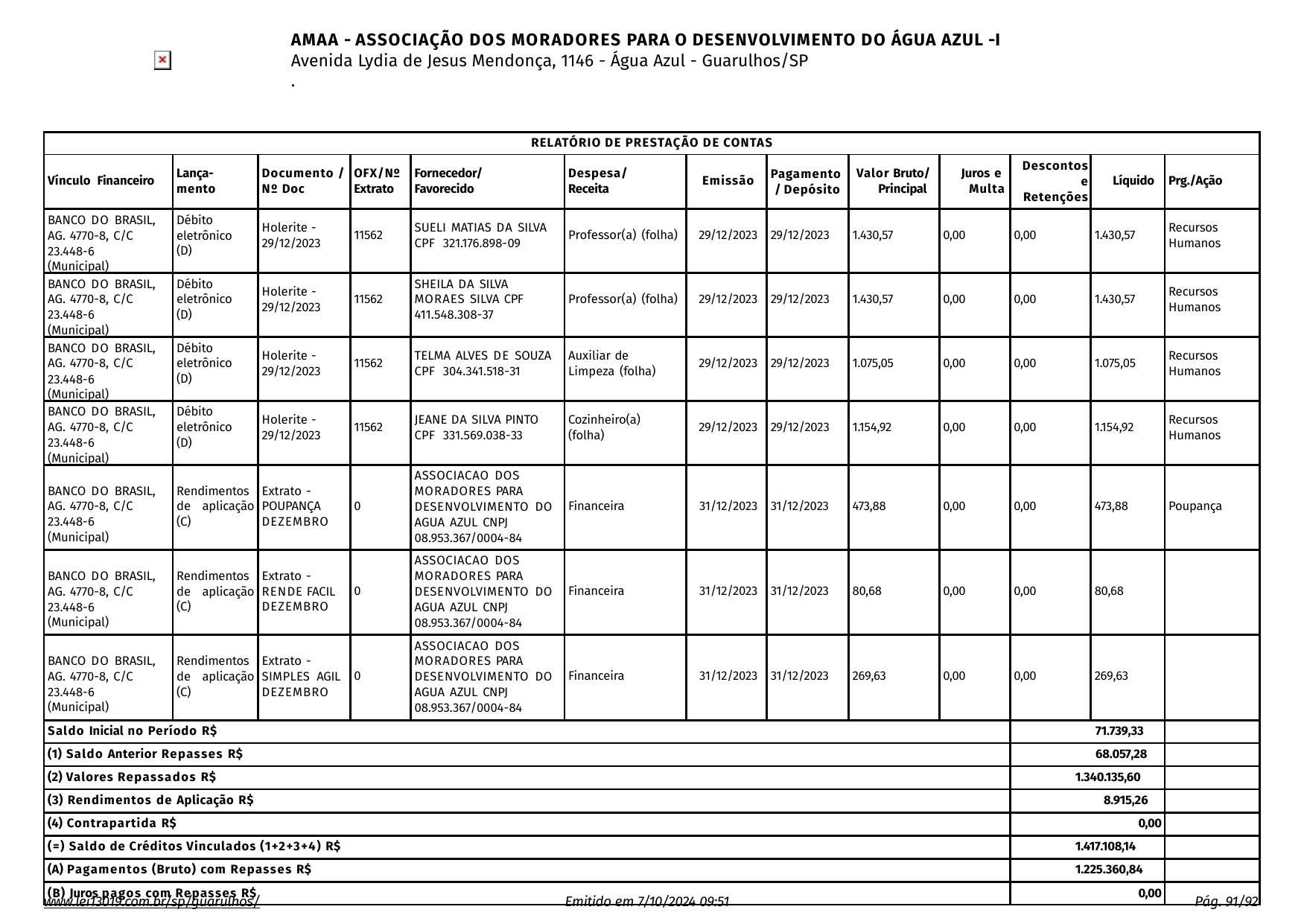

AMAA - ASSOCIAÇÃO DOS MORADORES PARA O DESENVOLVIMENTO DO ÁGUA AZUL -I
Avenida Lydia de Jesus Mendonça, 1146 - Água Azul - Guarulhos/SP
.
| RELATÓRIO DE PRESTAÇÃO DE CONTAS |  |  |  |  |  |  |  |  |  |  |  |  |
| --- | --- | --- | --- | --- | --- | --- | --- | --- | --- | --- | --- | --- |
| Vínculo Financeiro | Lança- mento | Documento / Nº Doc | OFX/Nº Extrato | Fornecedor/ Favorecido | Despesa/ Receita | Emissão | Pagamento / Depósito | Valor Bruto/ Principal | Juros e Multa | Descontos e Retenções | Líquido | Prg./Ação |
| BANCO DO BRASIL, AG. 4770-8, C/C 23.448-6 (Municipal) | Débito eletrônico (D) | Holerite - 29/12/2023 | 11562 | SUELI MATIAS DA SILVA CPF 321.176.898-09 | Professor(a) (folha) | 29/12/2023 | 29/12/2023 | 1.430,57 | 0,00 | 0,00 | 1.430,57 | Recursos Humanos |
| BANCO DO BRASIL, AG. 4770-8, C/C 23.448-6 (Municipal) | Débito eletrônico (D) | Holerite - 29/12/2023 | 11562 | SHEILA DA SILVA MORAES SILVA CPF 411.548.308-37 | Professor(a) (folha) | 29/12/2023 | 29/12/2023 | 1.430,57 | 0,00 | 0,00 | 1.430,57 | Recursos Humanos |
| BANCO DO BRASIL, AG. 4770-8, C/C 23.448-6 (Municipal) | Débito eletrônico (D) | Holerite - 29/12/2023 | 11562 | TELMA ALVES DE SOUZA CPF 304.341.518-31 | Auxiliar de Limpeza (folha) | 29/12/2023 | 29/12/2023 | 1.075,05 | 0,00 | 0,00 | 1.075,05 | Recursos Humanos |
| BANCO DO BRASIL, AG. 4770-8, C/C 23.448-6 (Municipal) | Débito eletrônico (D) | Holerite - 29/12/2023 | 11562 | JEANE DA SILVA PINTO CPF 331.569.038-33 | Cozinheiro(a) (folha) | 29/12/2023 | 29/12/2023 | 1.154,92 | 0,00 | 0,00 | 1.154,92 | Recursos Humanos |
| BANCO DO BRASIL, AG. 4770-8, C/C 23.448-6 (Municipal) | Rendimentos de aplicação (C) | Extrato - POUPANÇA DEZEMBRO | 0 | ASSOCIACAO DOS MORADORES PARA DESENVOLVIMENTO DO AGUA AZUL CNPJ 08.953.367/0004-84 | Financeira | 31/12/2023 | 31/12/2023 | 473,88 | 0,00 | 0,00 | 473,88 | Poupança |
| BANCO DO BRASIL, AG. 4770-8, C/C 23.448-6 (Municipal) | Rendimentos de aplicação (C) | Extrato - RENDE FACIL DEZEMBRO | 0 | ASSOCIACAO DOS MORADORES PARA DESENVOLVIMENTO DO AGUA AZUL CNPJ 08.953.367/0004-84 | Financeira | 31/12/2023 | 31/12/2023 | 80,68 | 0,00 | 0,00 | 80,68 |  |
| BANCO DO BRASIL, AG. 4770-8, C/C 23.448-6 (Municipal) | Rendimentos de aplicação (C) | Extrato - SIMPLES AGIL DEZEMBRO | 0 | ASSOCIACAO DOS MORADORES PARA DESENVOLVIMENTO DO AGUA AZUL CNPJ 08.953.367/0004-84 | Financeira | 31/12/2023 | 31/12/2023 | 269,63 | 0,00 | 0,00 | 269,63 |  |
| Saldo Inicial no Período R$ |  |  |  |  |  |  |  |  |  | 71.739,33 |  |  |
| (1) Saldo Anterior Repasses R$ |  |  |  |  |  |  |  |  |  | 68.057,28 |  |  |
| (2) Valores Repassados R$ |  |  |  |  |  |  |  |  |  | 1.340.135,60 |  |  |
| (3) Rendimentos de Aplicação R$ |  |  |  |  |  |  |  |  |  | 8.915,26 |  |  |
| (4) Contrapartida R$ |  |  |  |  |  |  |  |  |  | 0,00 |  |  |
| (=) Saldo de Créditos Vinculados (1+2+3+4) R$ |  |  |  |  |  |  |  |  |  | 1.417.108,14 |  |  |
| (A) Pagamentos (Bruto) com Repasses R$ |  |  |  |  |  |  |  |  |  | 1.225.360,84 |  |  |
| (B) Juros pagos com Repasses R$ |  |  |  |  |  |  |  |  |  | 0,00 |  |  |
www.lei13019.com.br/sp/guarulhos/
Emitido em 7/10/2024 09:51
Pág. 91/92